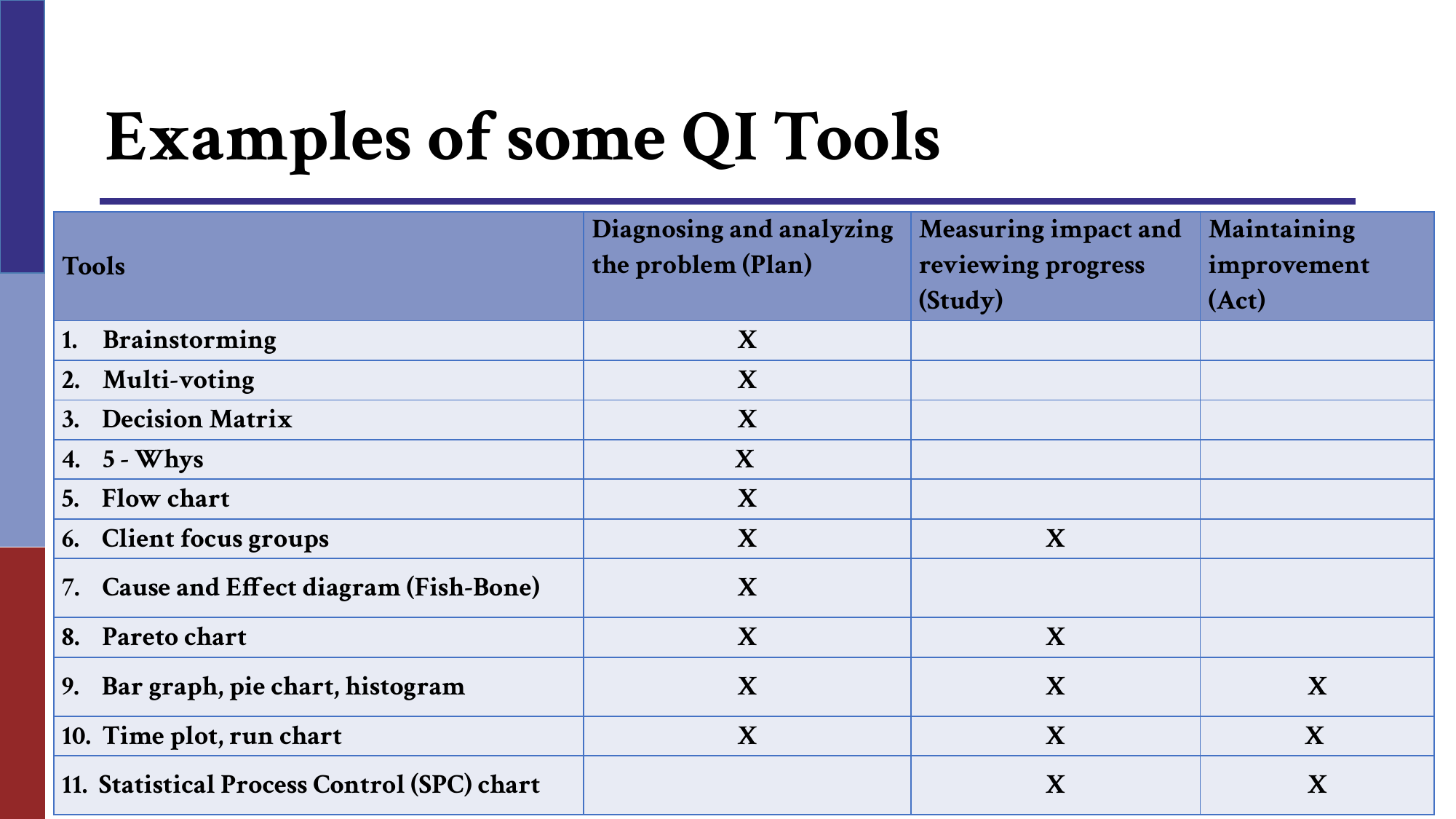

# Examples of some QI Tools
| Tools | Diagnosing and analyzing the problem (Plan) | Measuring impact and reviewing progress (Study) | Maintaining improvement (Act) |
| --- | --- | --- | --- |
| Brainstorming | X |  |  |
| 2. Multi-voting | X |  |  |
| 3. Decision Matrix | X |  |  |
| 4. 5 - Whys | X |  |  |
| 5. Flow chart | X |  |  |
| 6. Client focus groups | X | X |  |
| 7. Cause and Effect diagram (Fish-Bone) | X |  |  |
| 8. Pareto chart | X | X |  |
| 9. Bar graph, pie chart, histogram | X | X | X |
| 10. Time plot, run chart | X | X | X |
| 11. Statistical Process Control (SPC) chart |  | X | X |